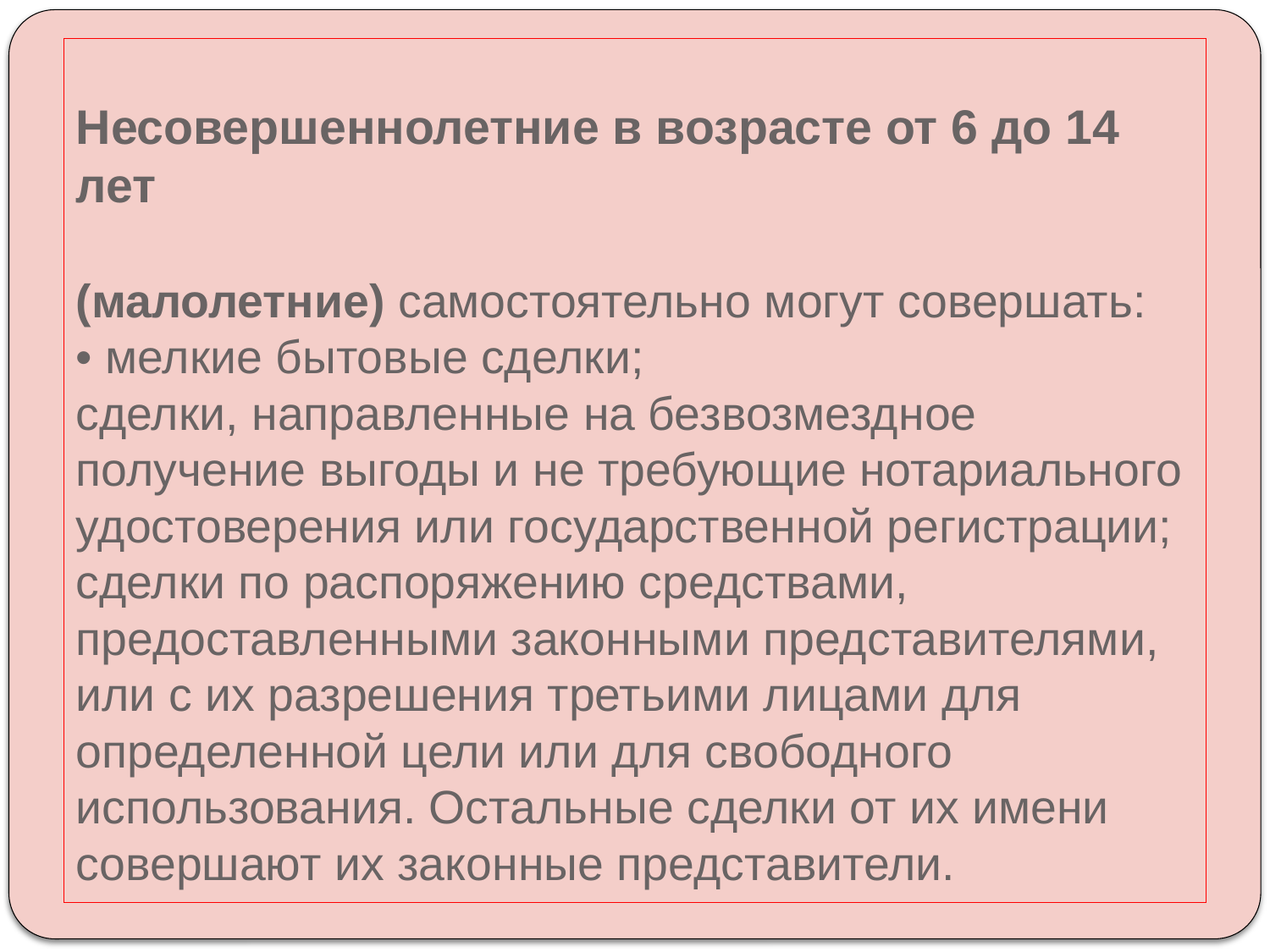

# Несовершеннолетние в возрасте от 6 до 14 лет (малолетние) самостоятельно могут совершать: • мелкие бытовые сделки; сделки, направленные на безвозмездное получение выгоды и не требующие нотариального удостоверения или государственной регистрации; сделки по распоряжению средствами, предоставленными законными представителями, или с их разрешения третьими лицами для определенной цели или для свободного использования. Остальные сделки от их имени совершают их законные представители.